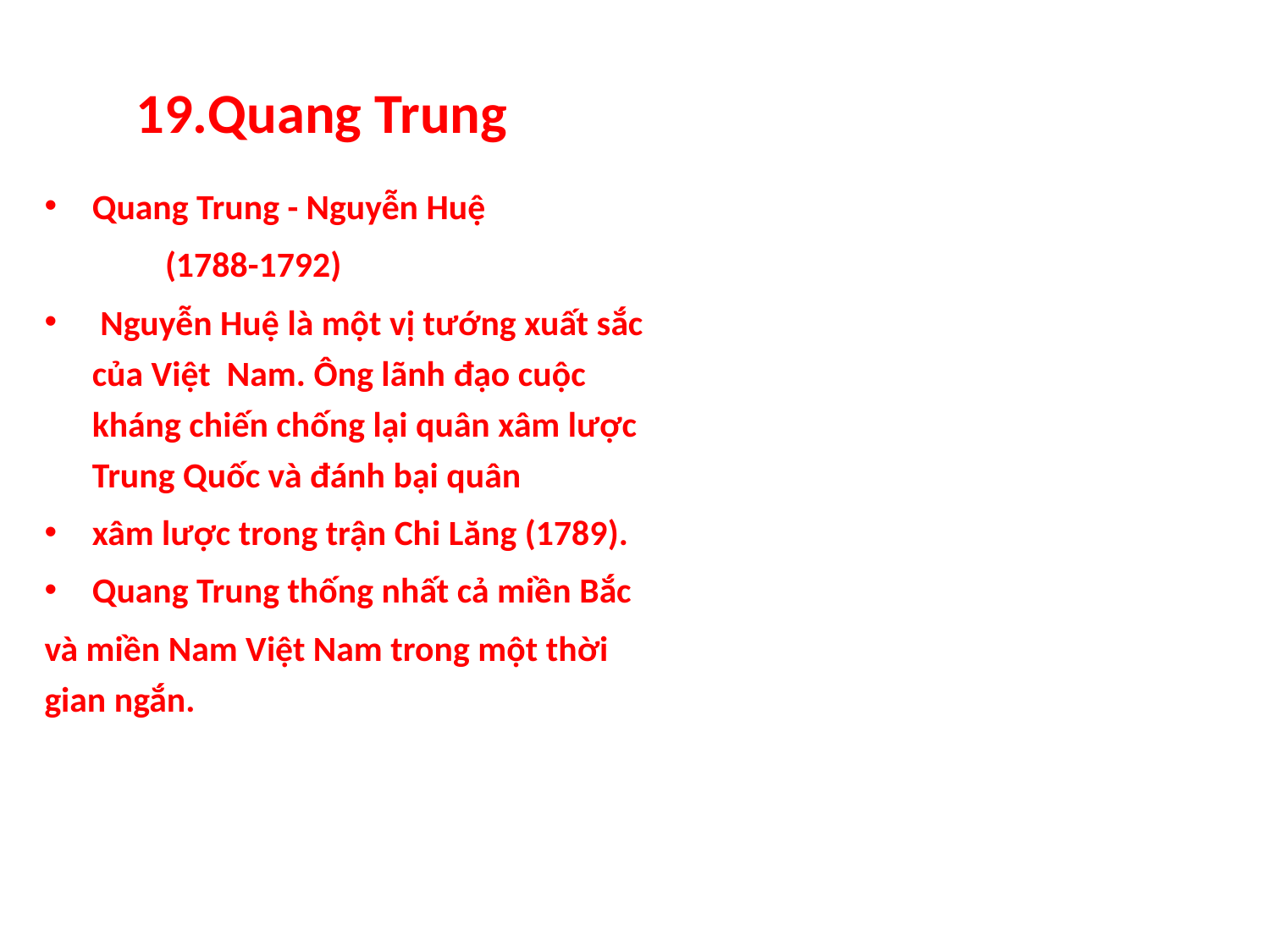

# 19.Quang Trung
Quang Trung - Nguyễn Huệ
               (1788-1792)
 Nguyễn Huệ là một vị tướng xuất sắc của Việt  Nam. Ông lãnh đạo cuộc kháng chiến chống lại quân xâm lược Trung Quốc và đánh bại quân
xâm lược trong trận Chi Lăng (1789).
Quang Trung thống nhất cả miền Bắc
và miền Nam Việt Nam trong một thời gian ngắn.